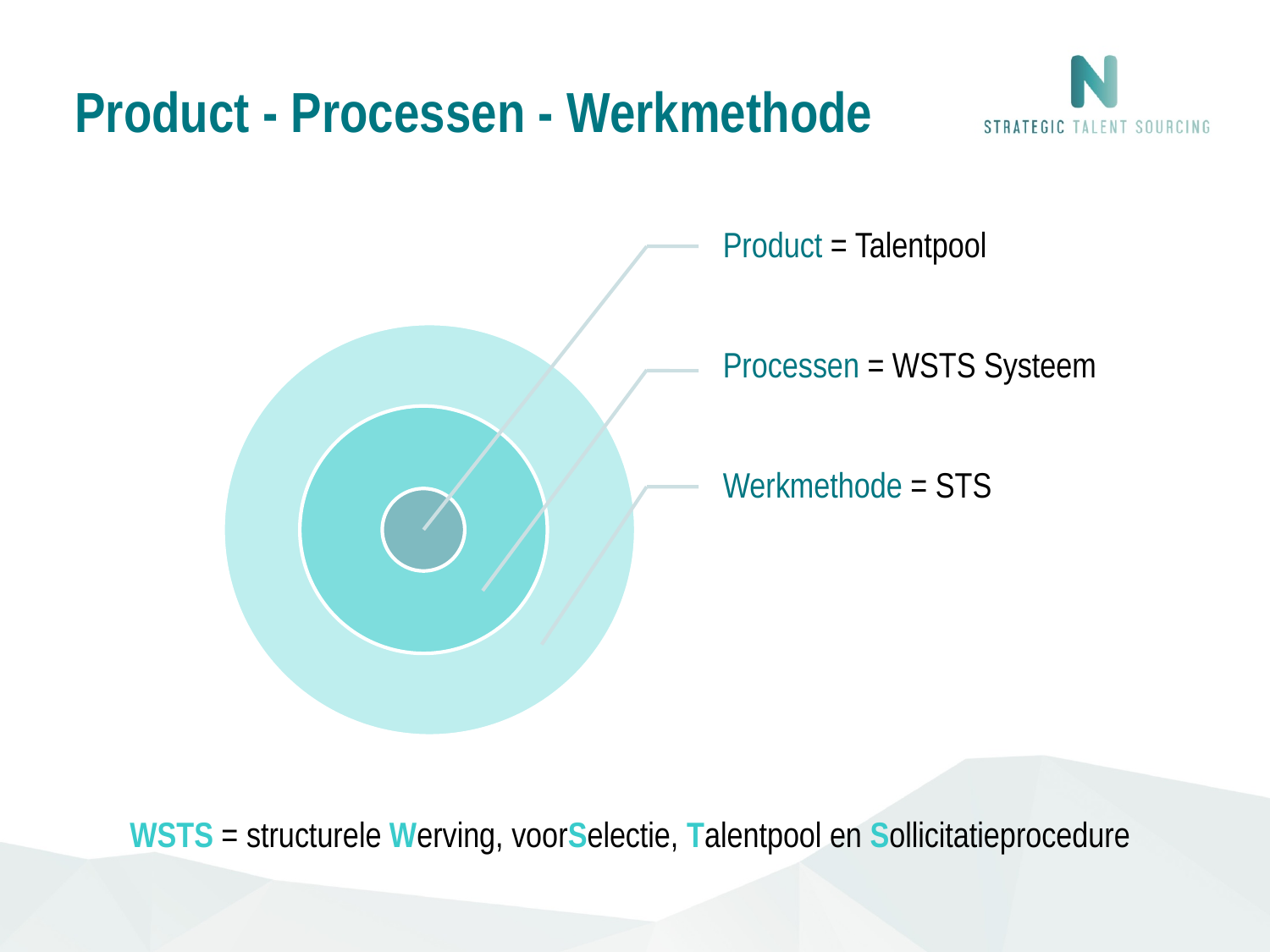

# Product - Processen - Werkmethode
Product = Talentpool
Processen = WSTS Systeem
Werkmethode = STS
WSTS = structurele Werving, voorSelectie, Talentpool en Sollicitatieprocedure